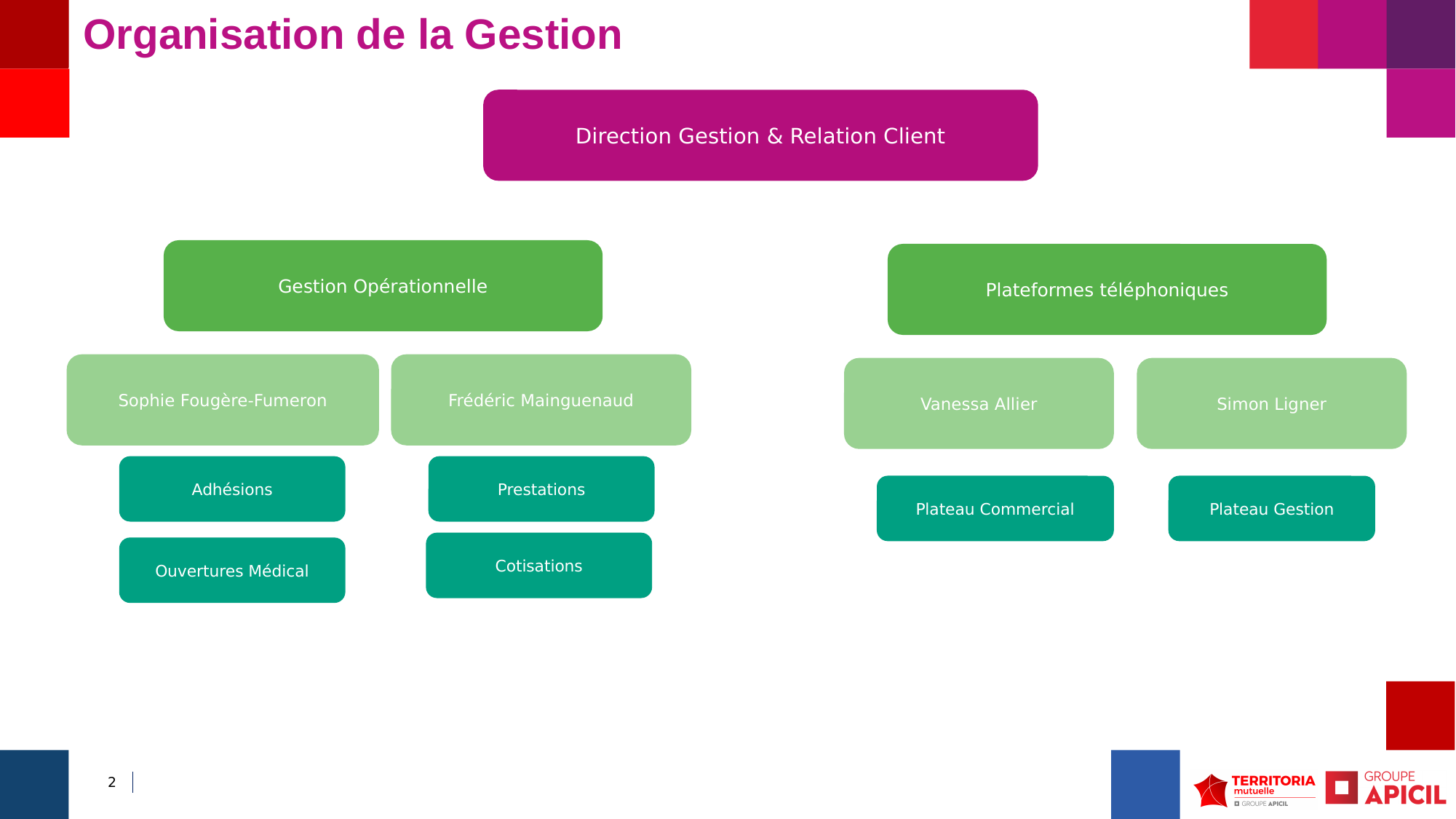

# Organisation de la Gestion
Direction Gestion & Relation Client
Gestion Opérationnelle
Plateformes téléphoniques
Sophie Fougère-Fumeron
Frédéric Mainguenaud
Vanessa Allier
Simon Ligner
Adhésions
Prestations
Plateau Commercial
Plateau Gestion
Cotisations
Ouvertures Médical